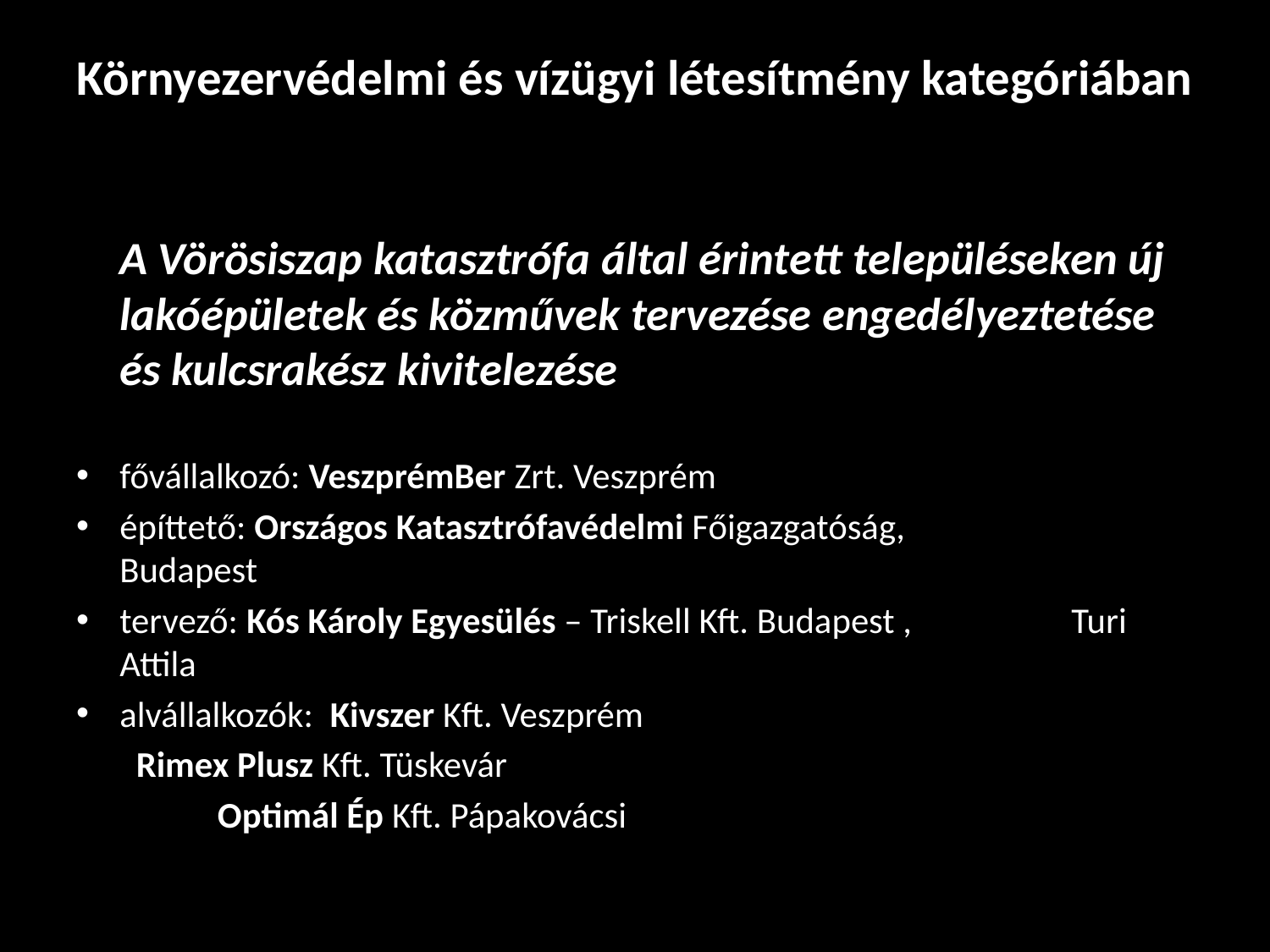

# Környezervédelmi és vízügyi létesítmény kategóriában
	A Vörösiszap katasztrófa által érintett településeken új lakóépületek és közművek tervezése engedélyeztetése és kulcsrakész kivitelezése

fővállalkozó: VeszprémBer Zrt. Veszprém
építtető: Országos Katasztrófavédelmi Főigazgatóság, 	         	        Budapest
tervező: Kós Károly Egyesülés – Triskell Kft. Budapest , 	        	       Turi Attila
alvállalkozók:  Kivszer Kft. Veszprém
			  Rimex Plusz Kft. Tüskevár
	 		  Optimál Ép Kft. Pápakovácsi